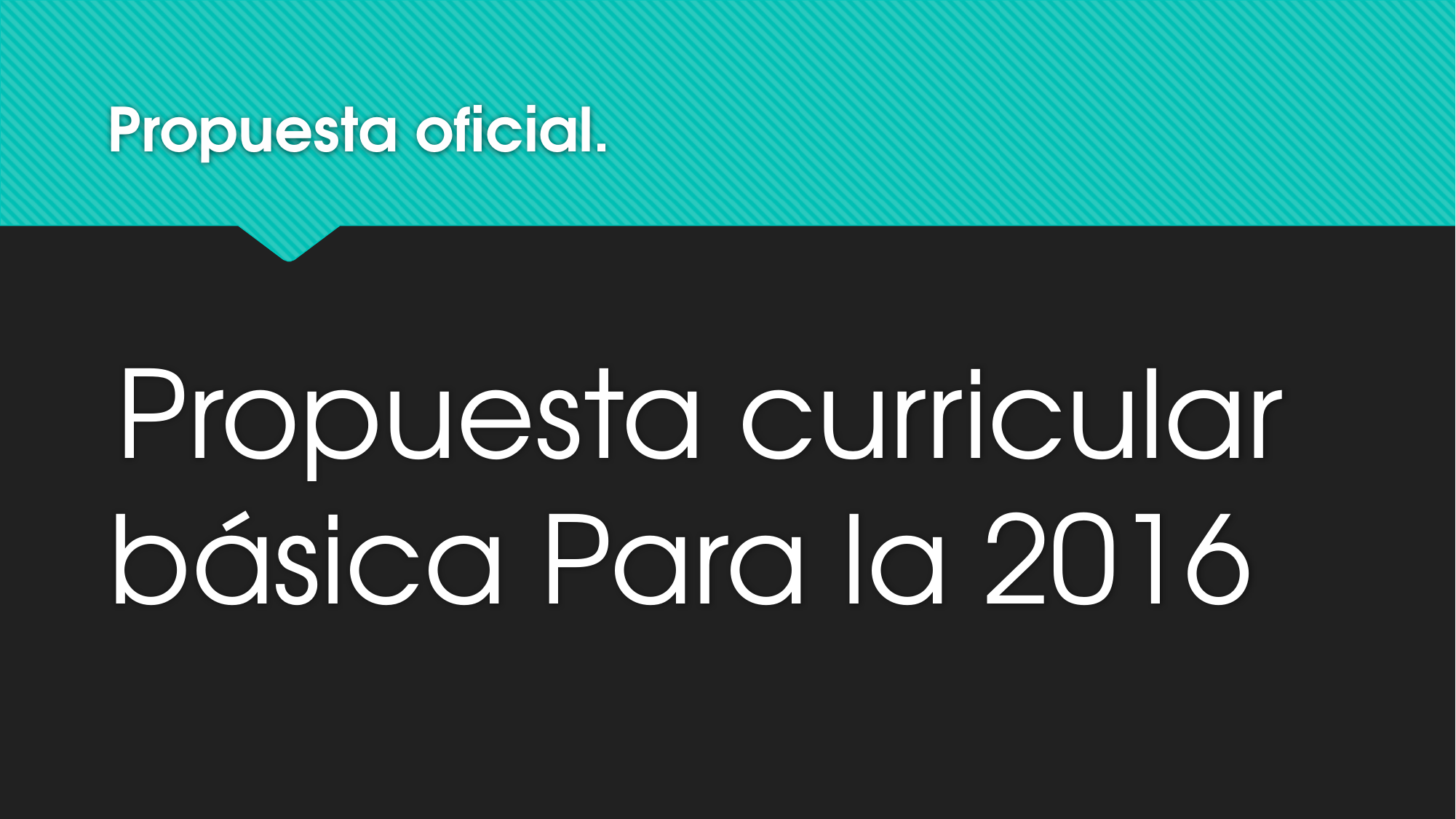

# Propuesta oficial.
 Propuesta curricular básica Para la 2016